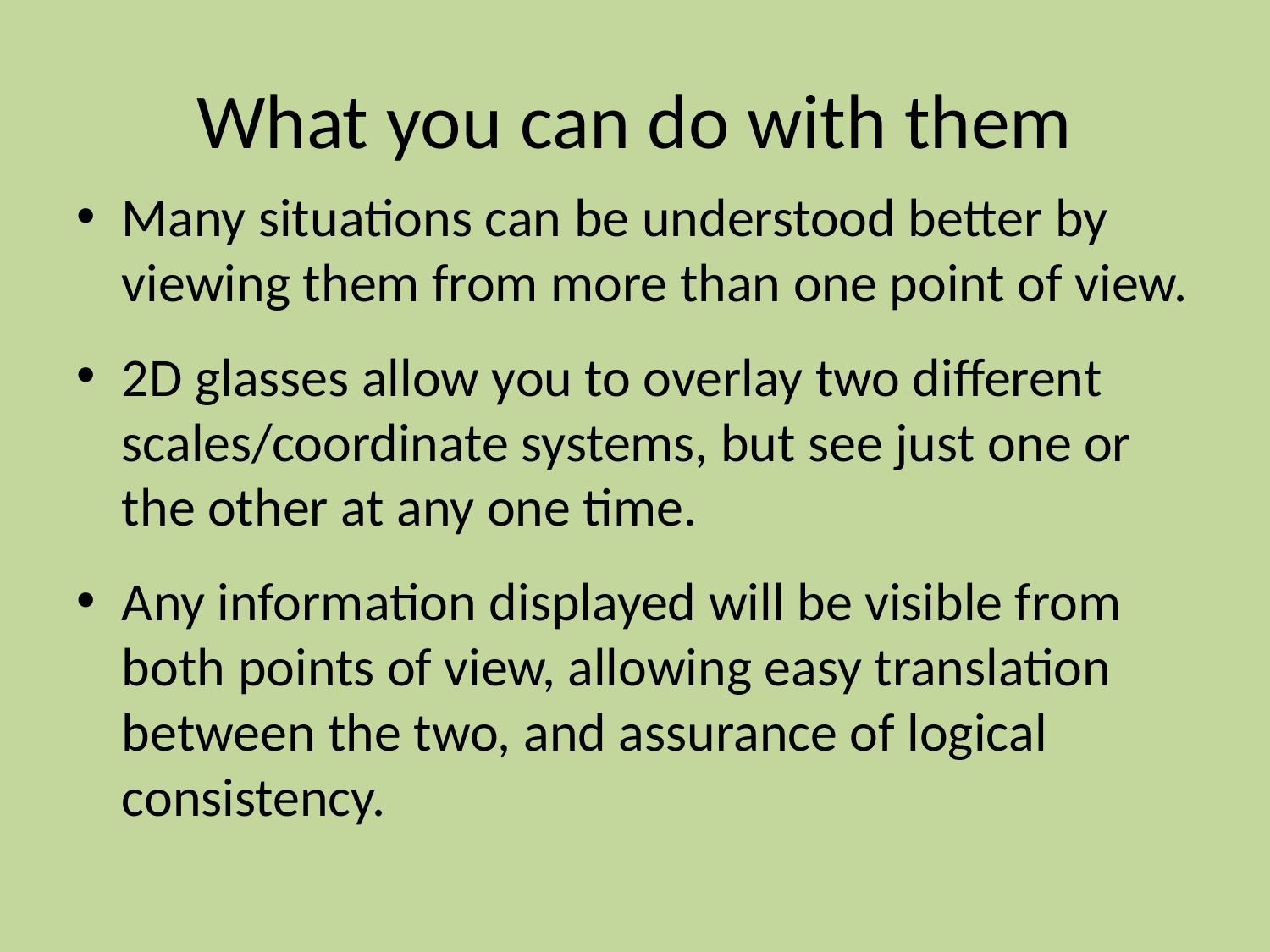

# What you can do with them
Many situations can be understood better by viewing them from more than one point of view.

2D glasses allow you to overlay two different scales/coordinate systems, but see just one or the other at any one time.

Any information displayed will be visible from both points of view, allowing easy translation between the two, and assurance of logical consistency.